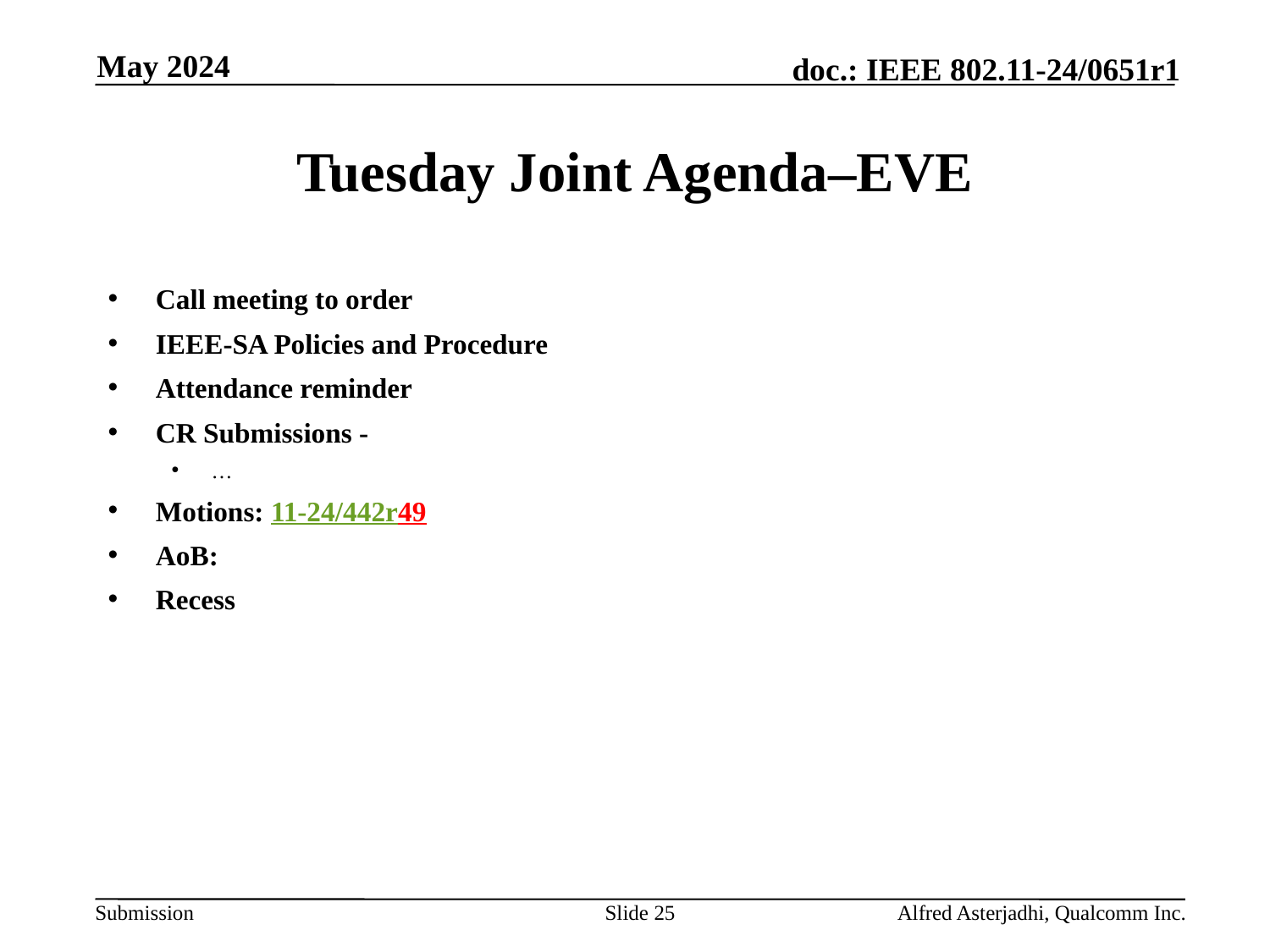

May 2024
# Tuesday Joint Agenda–EVE
Call meeting to order
IEEE-SA Policies and Procedure
Attendance reminder
CR Submissions -
…
Motions: 11-24/442r49
AoB:
Recess
Slide 25
Alfred Asterjadhi, Qualcomm Inc.